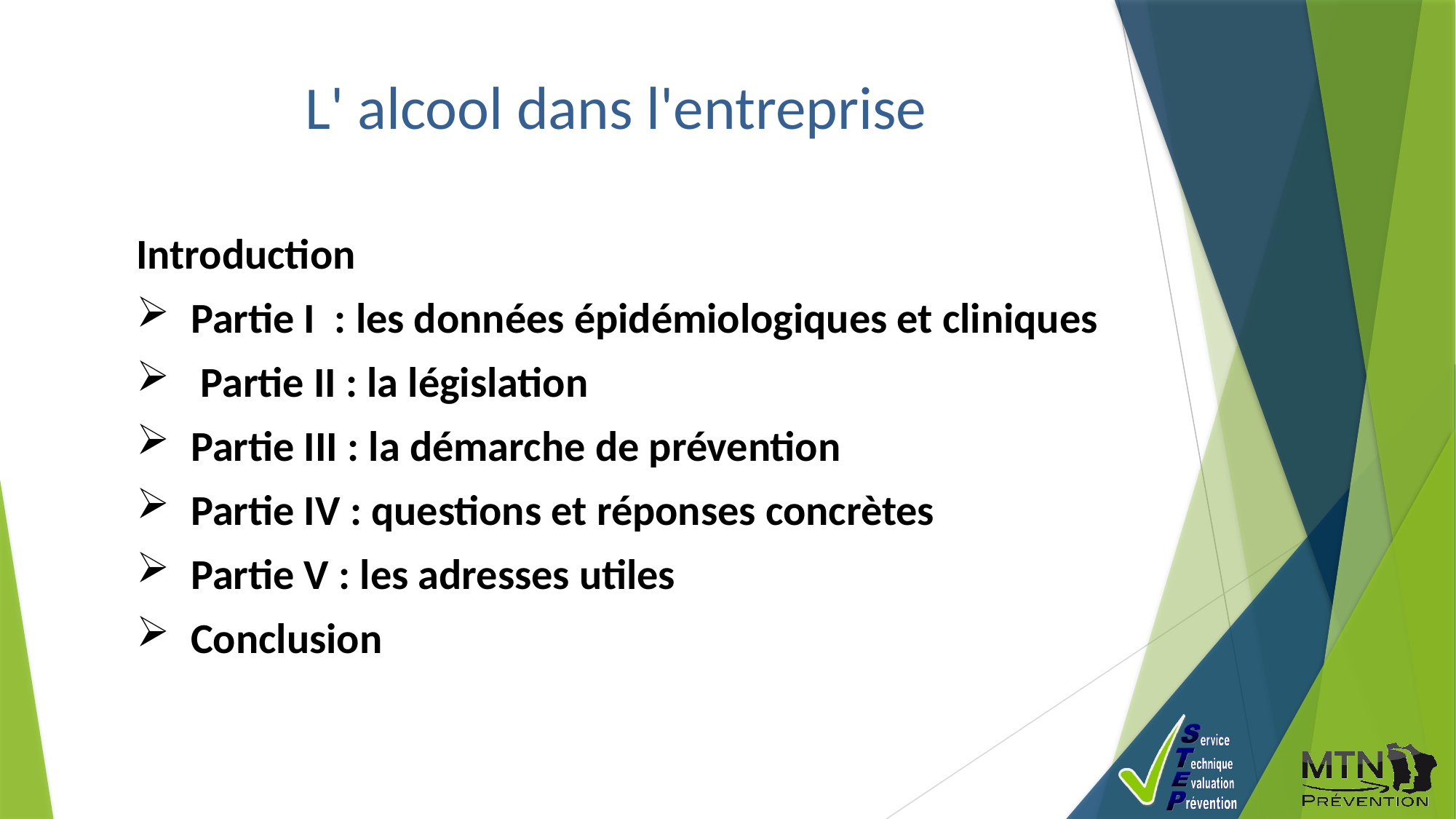

L' alcool dans l'entreprise
Introduction
Partie I  : les données épidémiologiques et cliniques
 Partie II : la législation
Partie III : la démarche de prévention
Partie IV : questions et réponses concrètes
Partie V : les adresses utiles
Conclusion